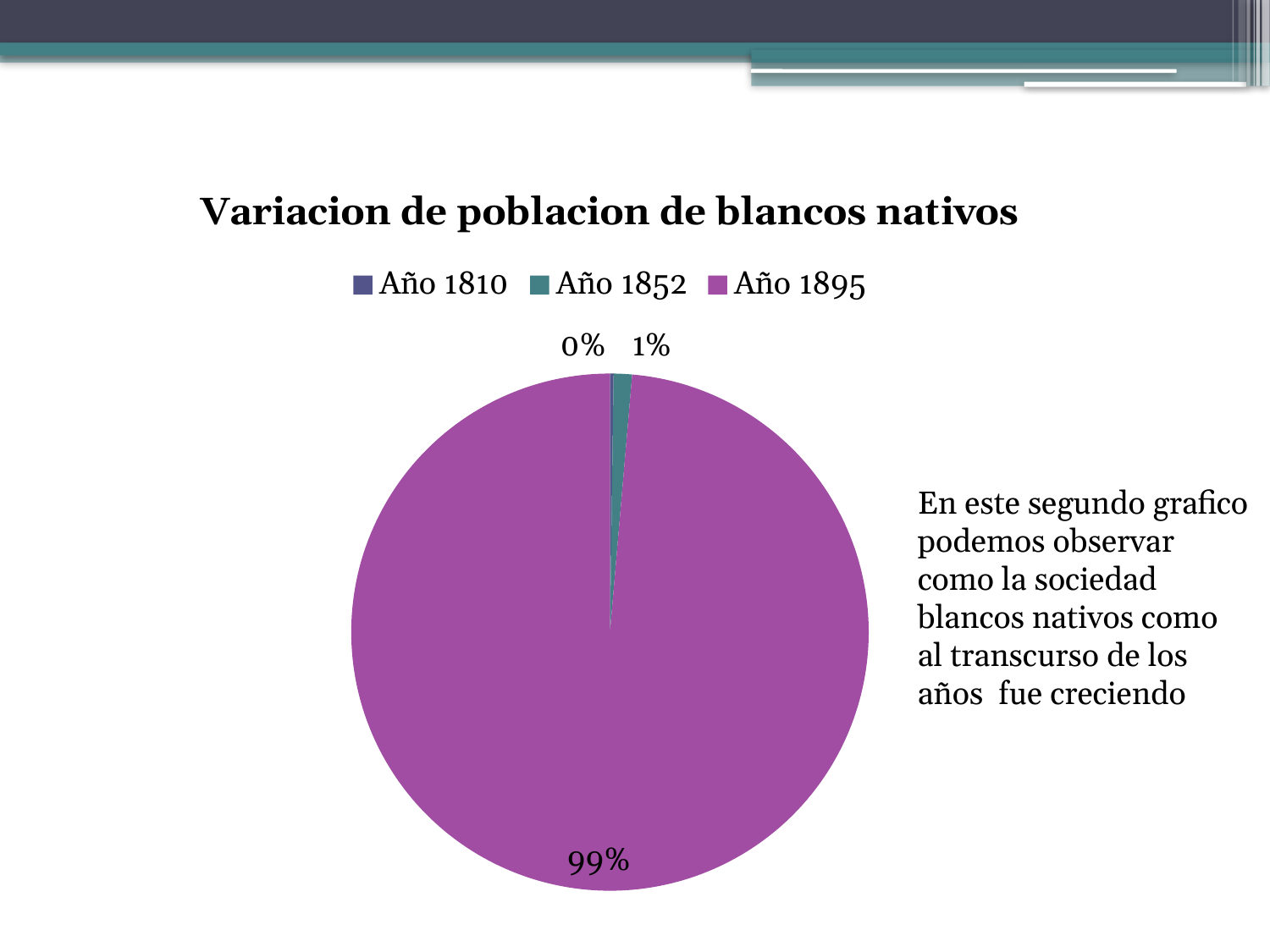

### Chart:

| Category | Variacion de poblacion de blancos nativos |
|---|---|
| Año 1810 | 3000.0 |
| Año 1852 | 15000.0 |
| Año 1895 | 1295000.0 |
En este segundo grafico podemos observar  como la sociedad blancos nativos como  al transcurso de los años  fue creciendo